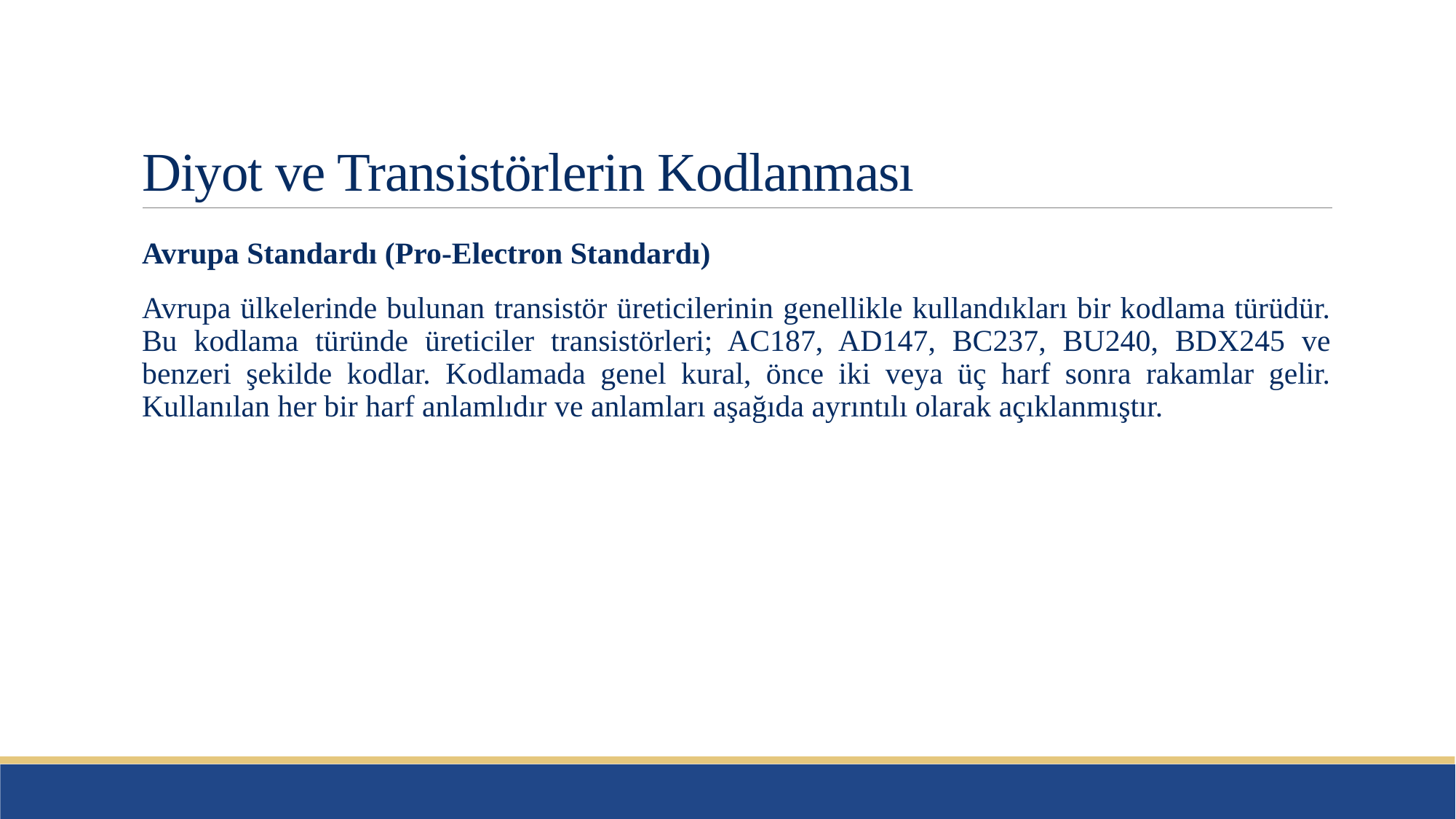

# Diyot ve Transistörlerin Kodlanması
Avrupa Standardı (Pro-Electron Standardı)
Avrupa ülkelerinde bulunan transistör üreticilerinin genellikle kullandıkları bir kodlama türüdür. Bu kodlama türünde üreticiler transistörleri; AC187, AD147, BC237, BU240, BDX245 ve benzeri şekilde kodlar. Kodlamada genel kural, önce iki veya üç harf sonra rakamlar gelir. Kullanılan her bir harf anlamlıdır ve anlamları aşağıda ayrıntılı olarak açıklanmıştır.